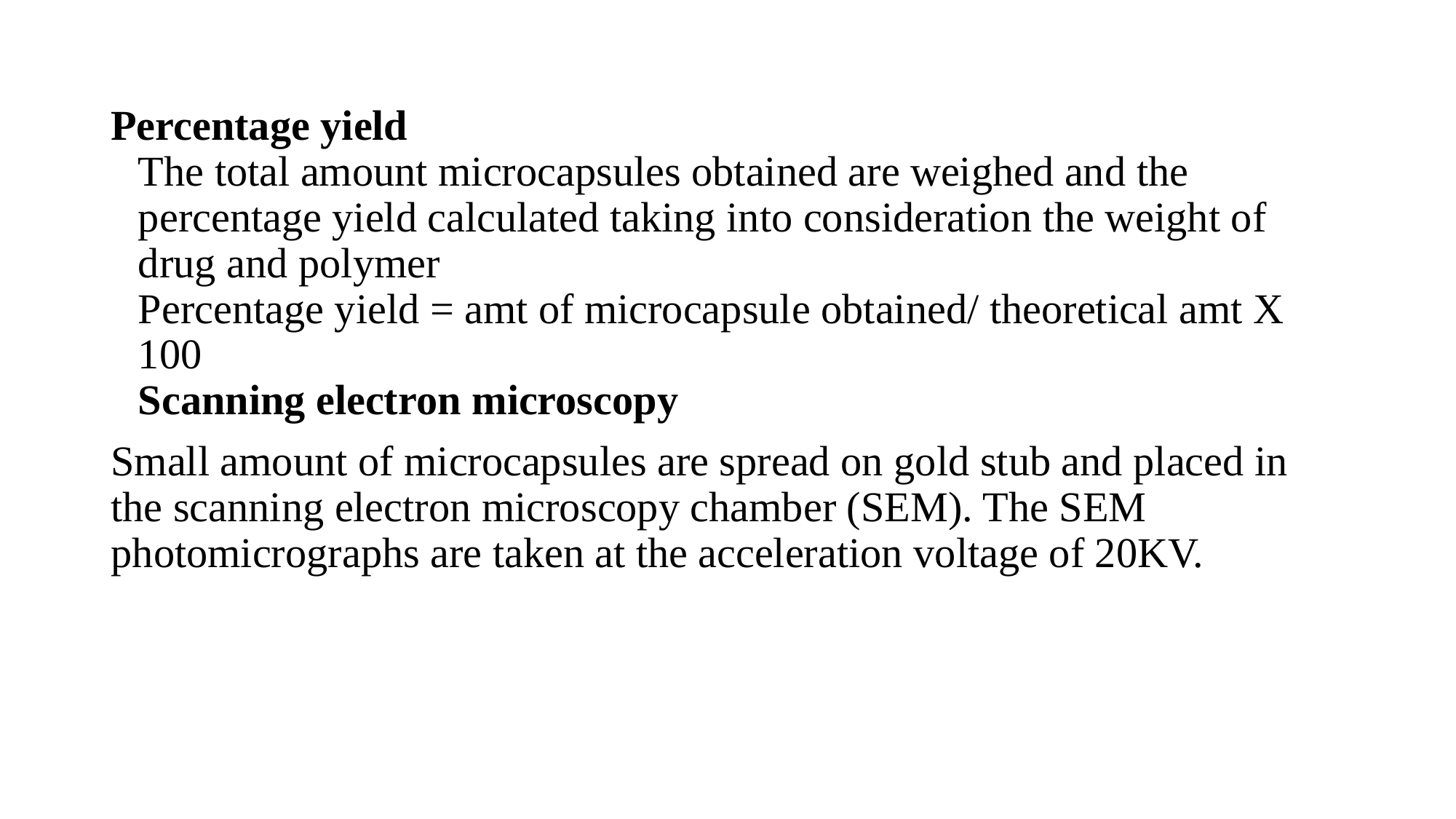

Percentage yield
The total amount microcapsules obtained are weighed and the percentage yield calculated taking into consideration the weight of drug and polymer
Percentage yield = amt of microcapsule obtained/ theoretical amt X 100
Scanning electron microscopy
Small amount of microcapsules are spread on gold stub and placed in the scanning electron microscopy chamber (SEM). The SEM photomicrographs are taken at the acceleration voltage of 20KV.